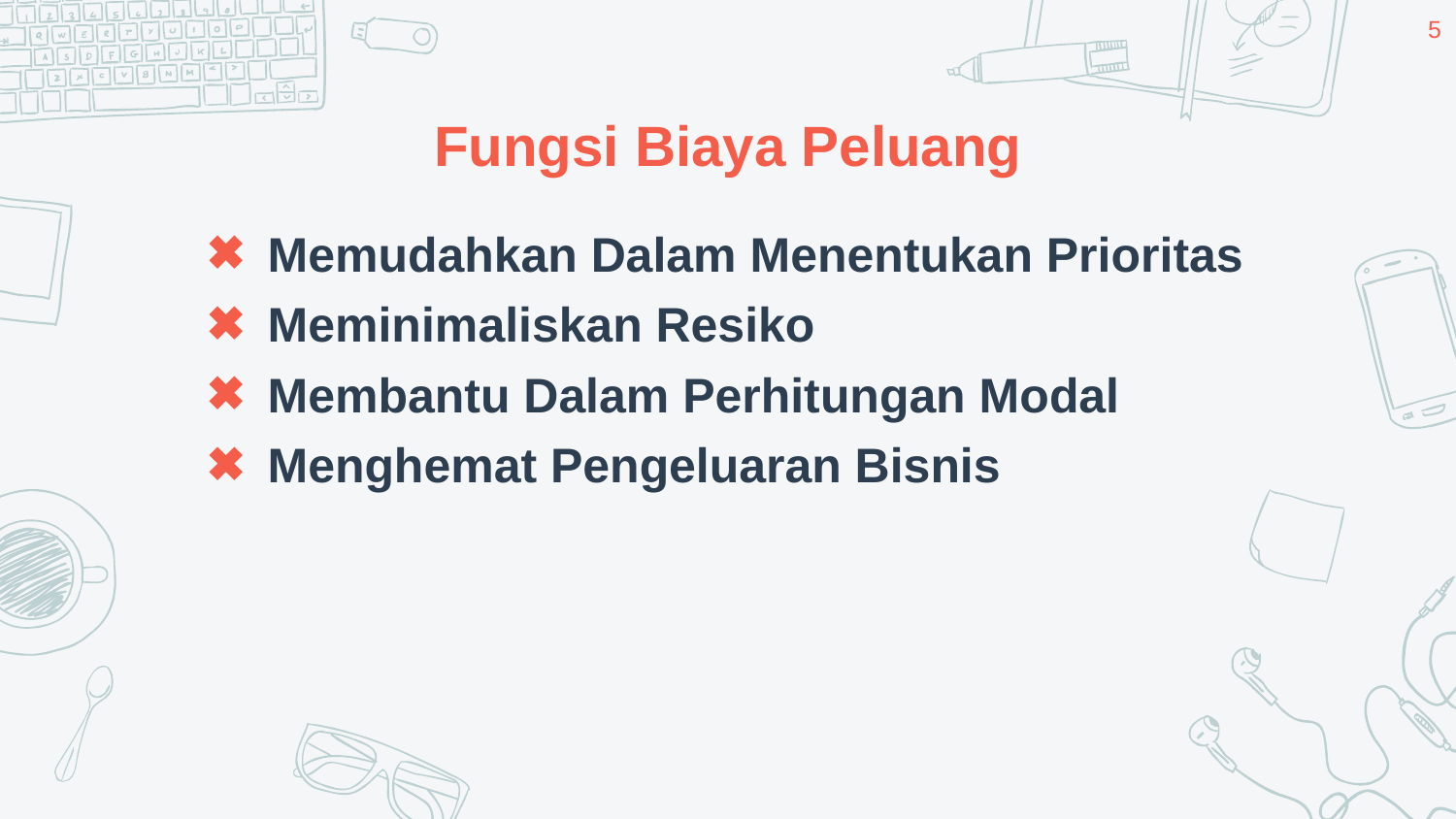

5
# Fungsi Biaya Peluang
Memudahkan Dalam Menentukan Prioritas
Meminimaliskan Resiko
Membantu Dalam Perhitungan Modal
Menghemat Pengeluaran Bisnis